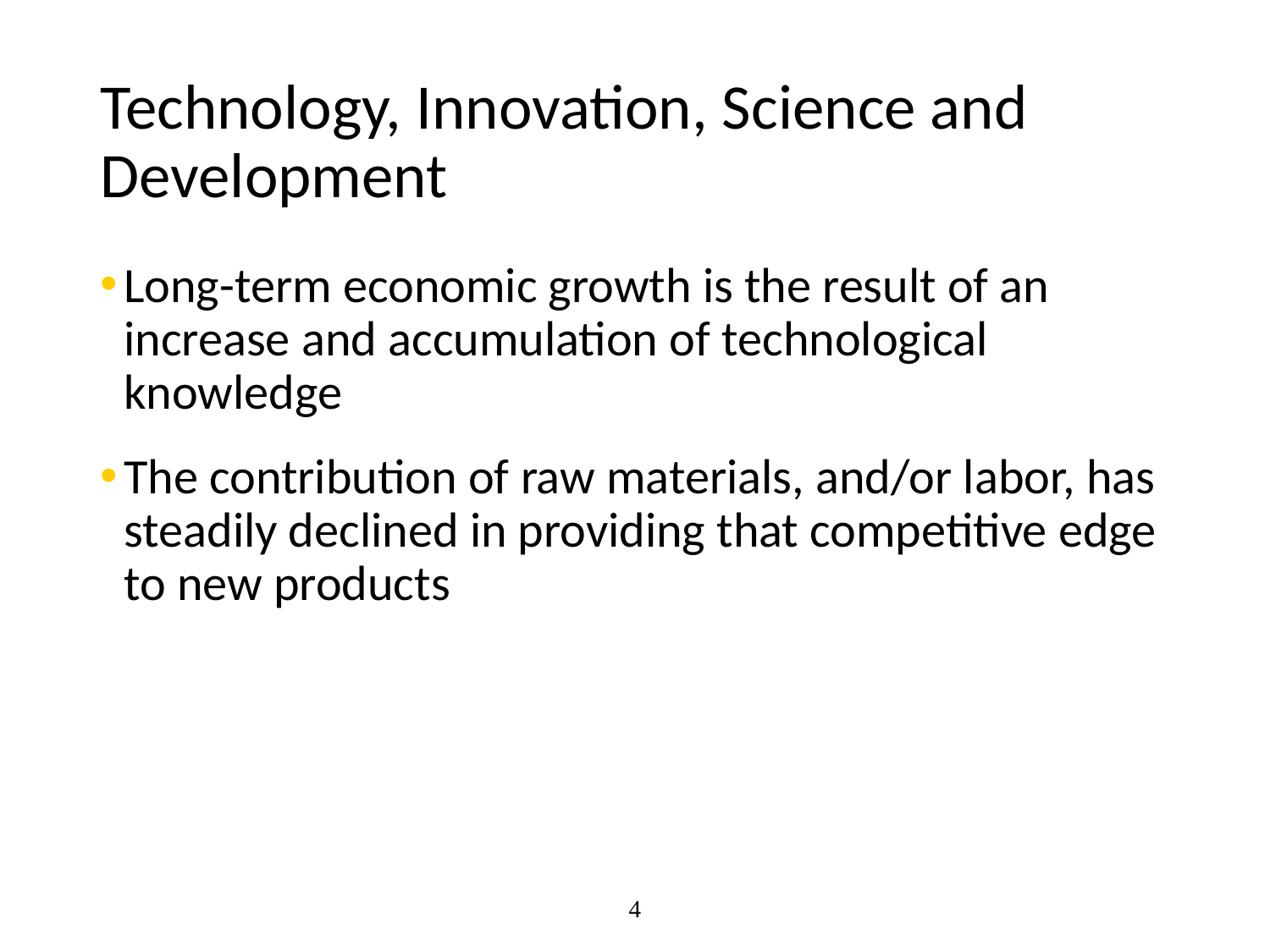

# Technology, Innovation, Science and Development
Long-term economic growth is the result of an increase and accumulation of technological knowledge
The contribution of raw materials, and/or labor, has steadily declined in providing that competitive edge to new products

4